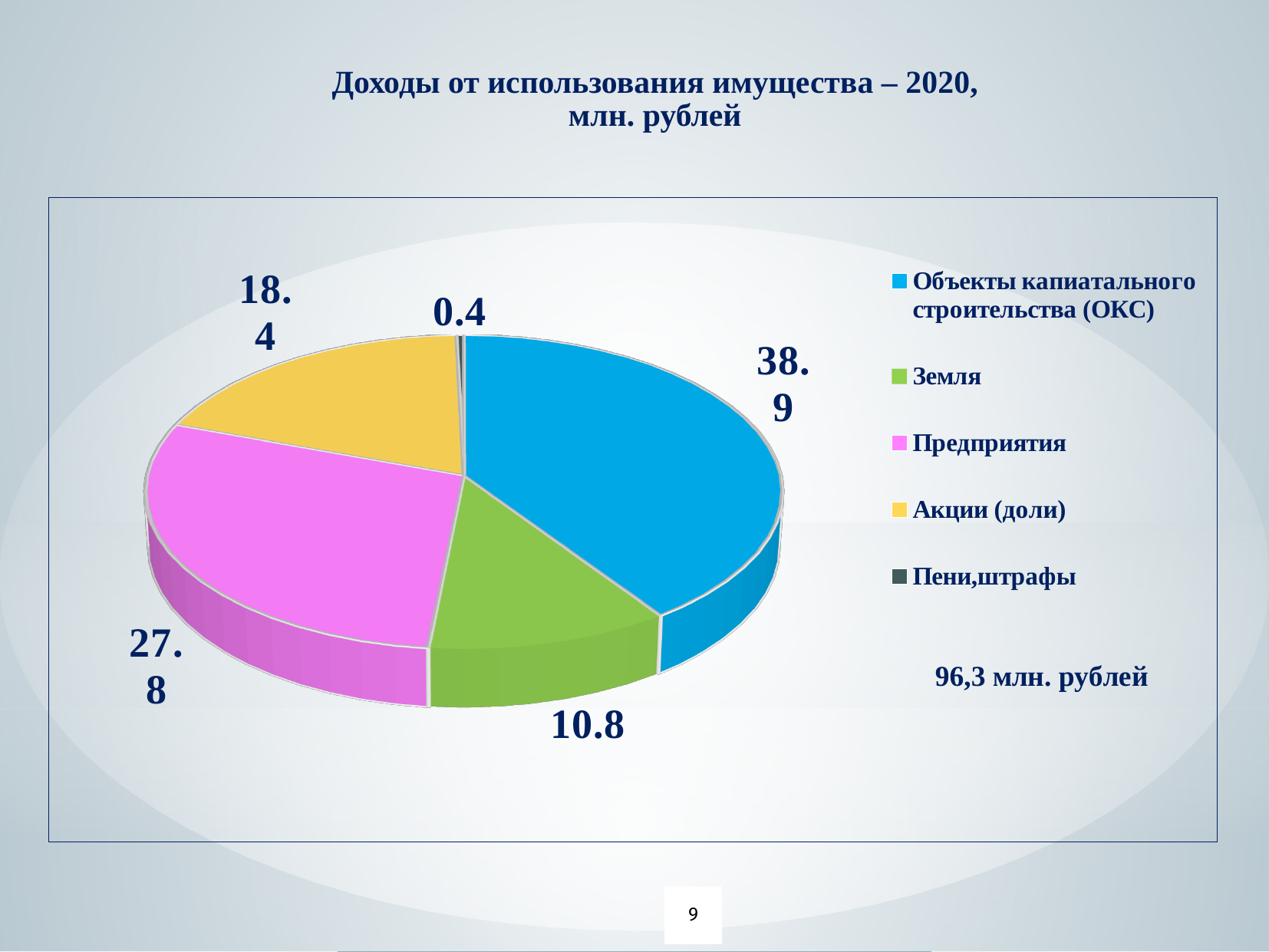

Доходы от использования имущества – 2020,
млн. рублей

[unsupported chart]

9